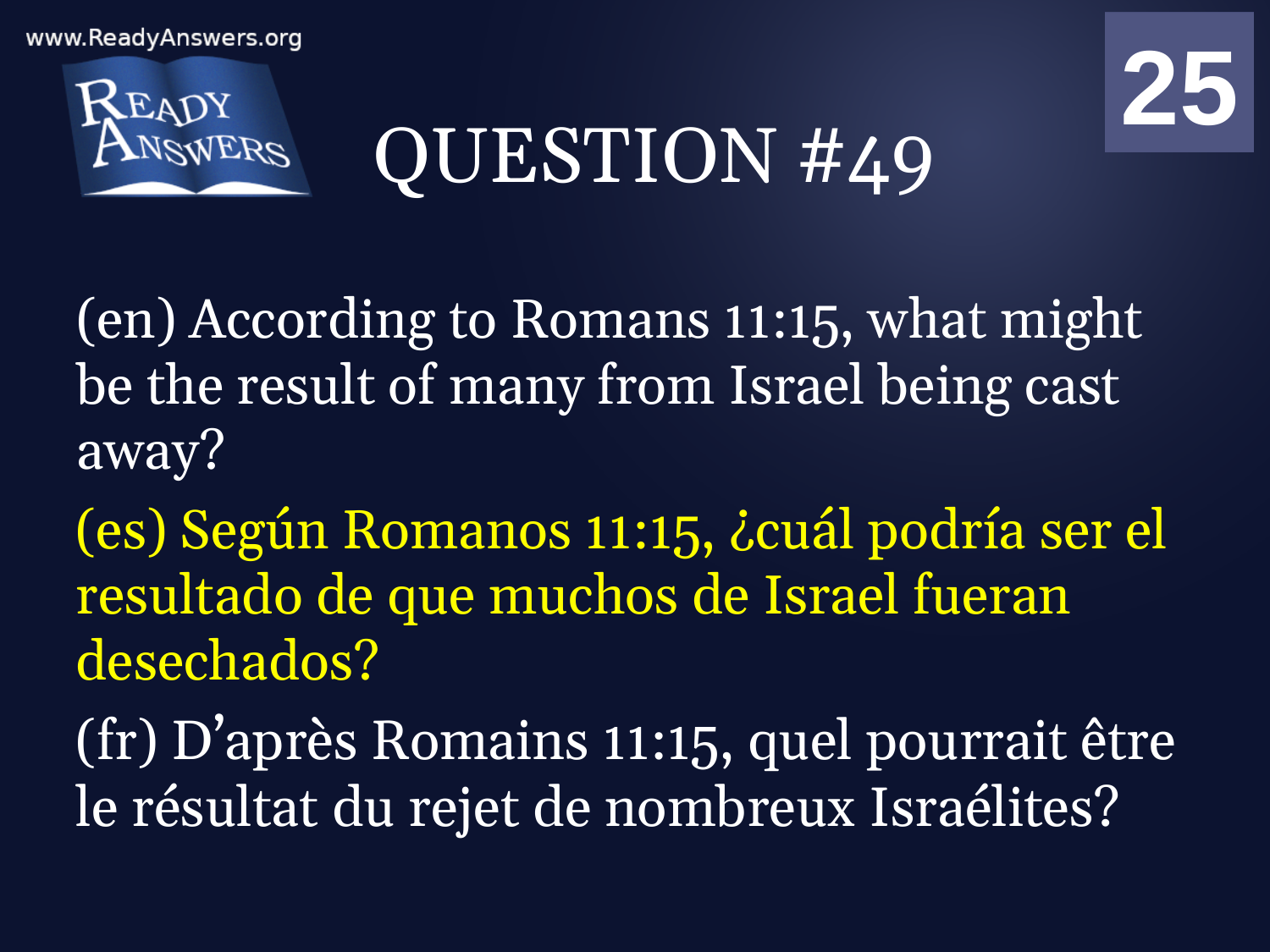

01
02
03
04
05
06
07
08
09
10
11
12
13
14
15
16
17
18
19
20
21
22
23
24
25
00
# QUESTION #49
(en) According to Romans 11:15, what might be the result of many from Israel being cast away?
(es) Según Romanos 11:15, ¿cuál podría ser el resultado de que muchos de Israel fueran desechados?
(fr) D’après Romains 11:15, quel pourrait être le résultat du rejet de nombreux Israélites?